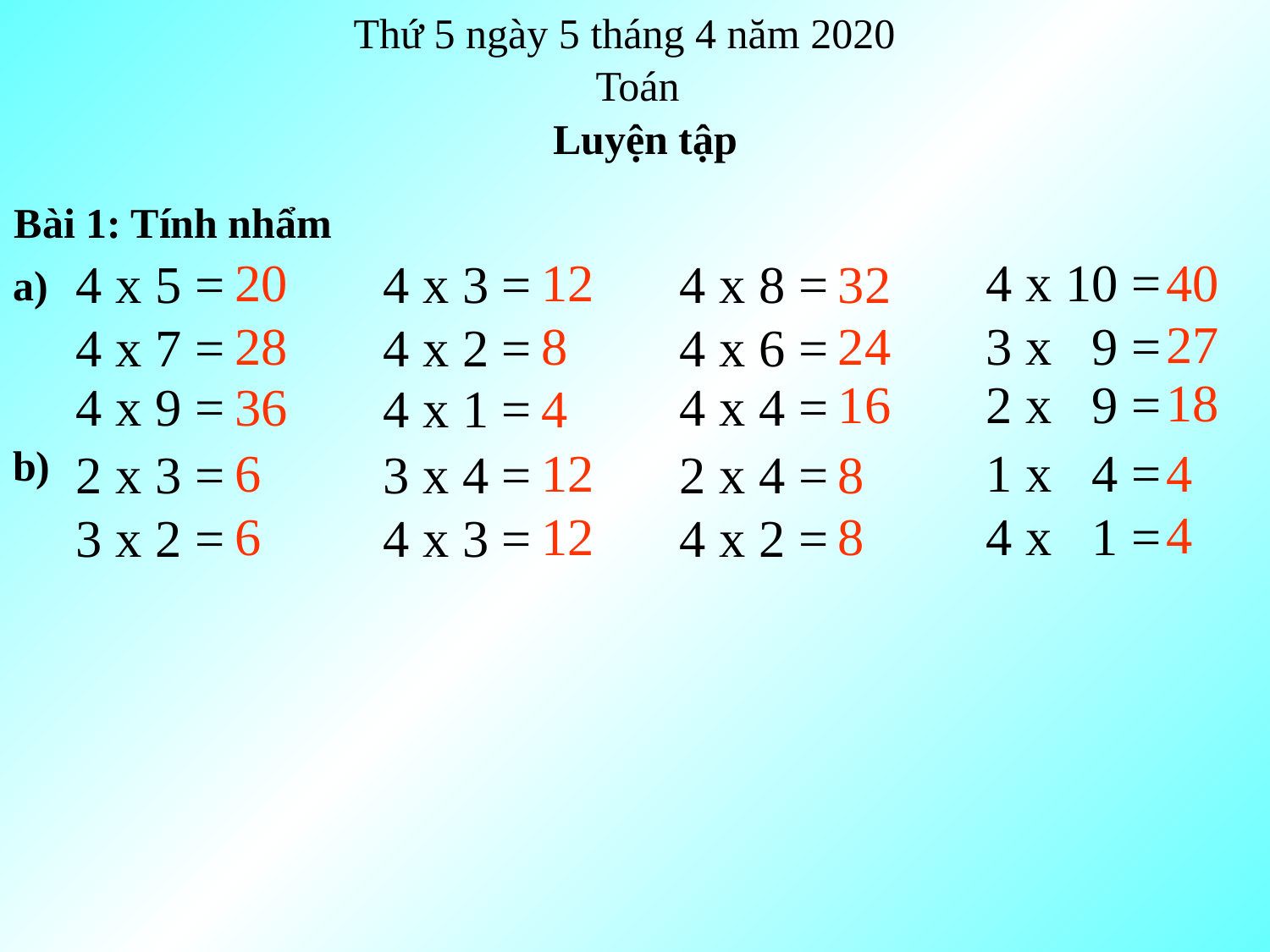

Thứ 5 ngày 5 tháng 4 năm 2020
Toán
Luyện tập
 Bài 1: Tính nhẩm
20
12
4 x 10 =
40
4 x 5 =
4 x 3 =
4 x 8 =
32

 a)
27
28
8
24
3 x   9 =
4 x 7 =
4 x 2 =
4 x 6 =
18
16
2 x   9 =
4 x 9 =
36
4 x 4 =
4 x 1 =
4
 b)
6
12
1 x   4 =
4
2 x 3 =
3 x 4 =
2 x 4 =
8

4
6
12
8
4 x   1 =
3 x 2 =
4 x 3 =
4 x 2 =